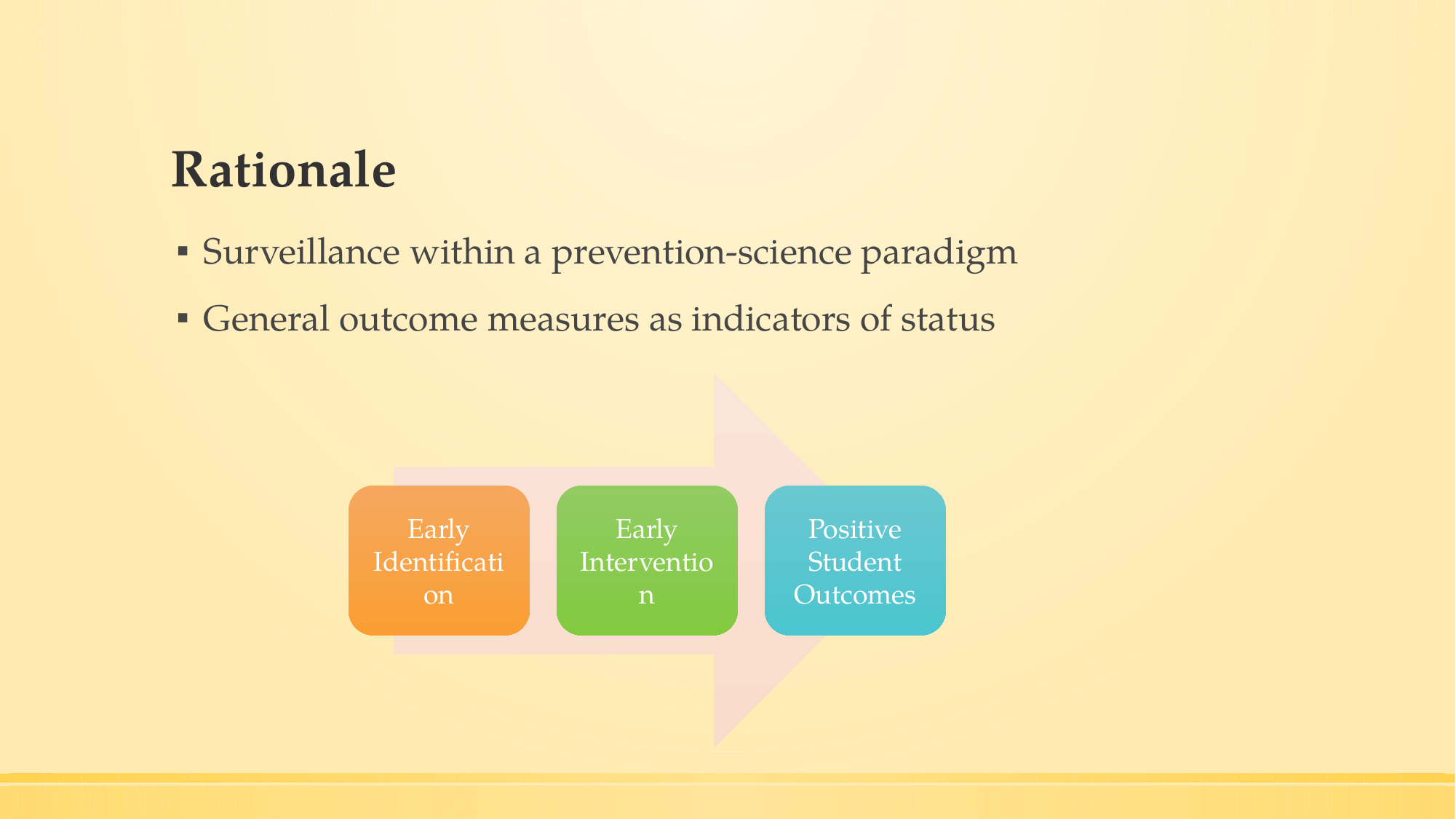

# Rationale
Surveillance within a prevention-science paradigm
General outcome measures as indicators of status

Early Identification
Early Intervention
Positive Student Outcomes